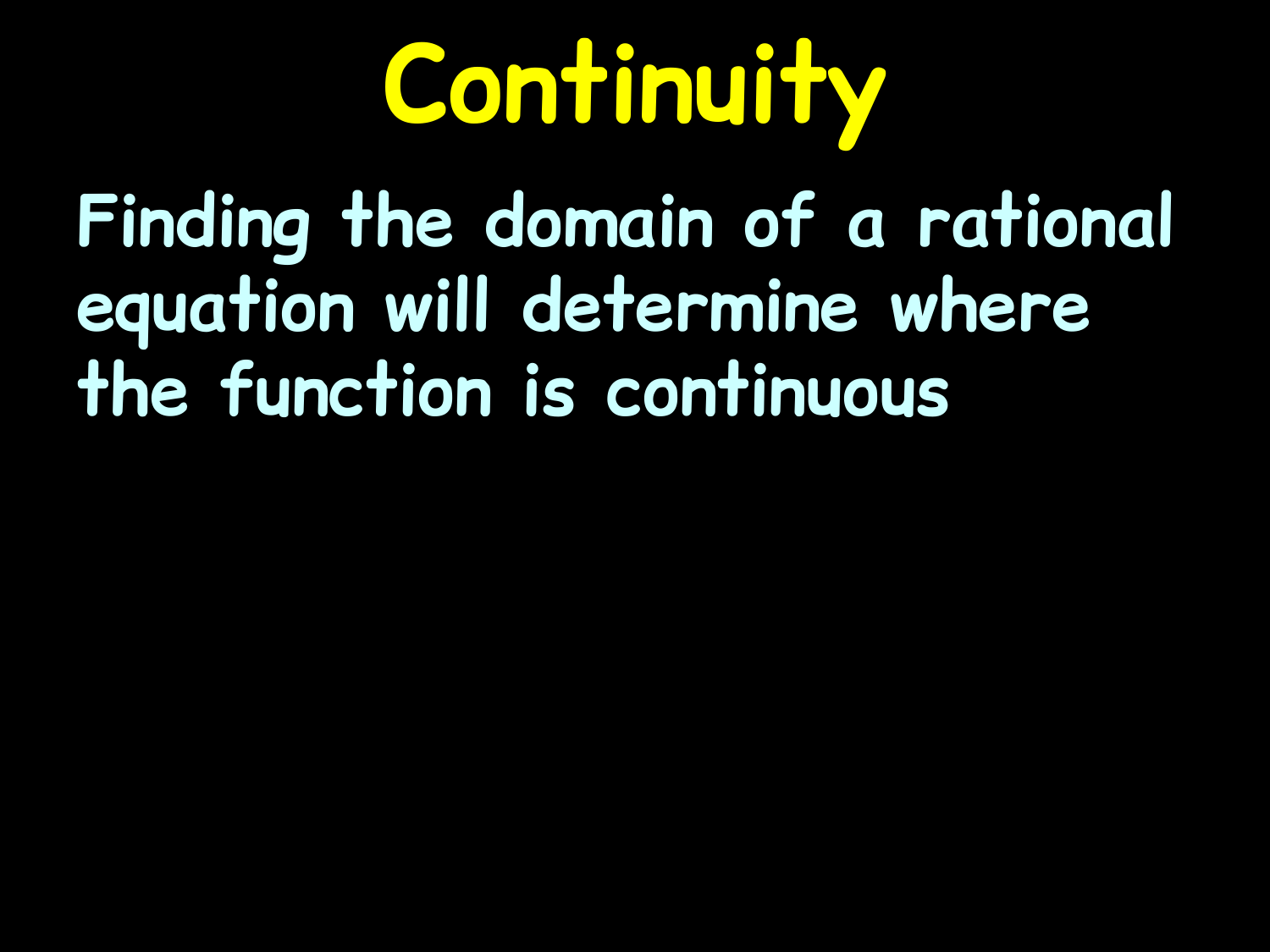

# Continuity
Finding the domain of a rational equation will determine where the function is continuous